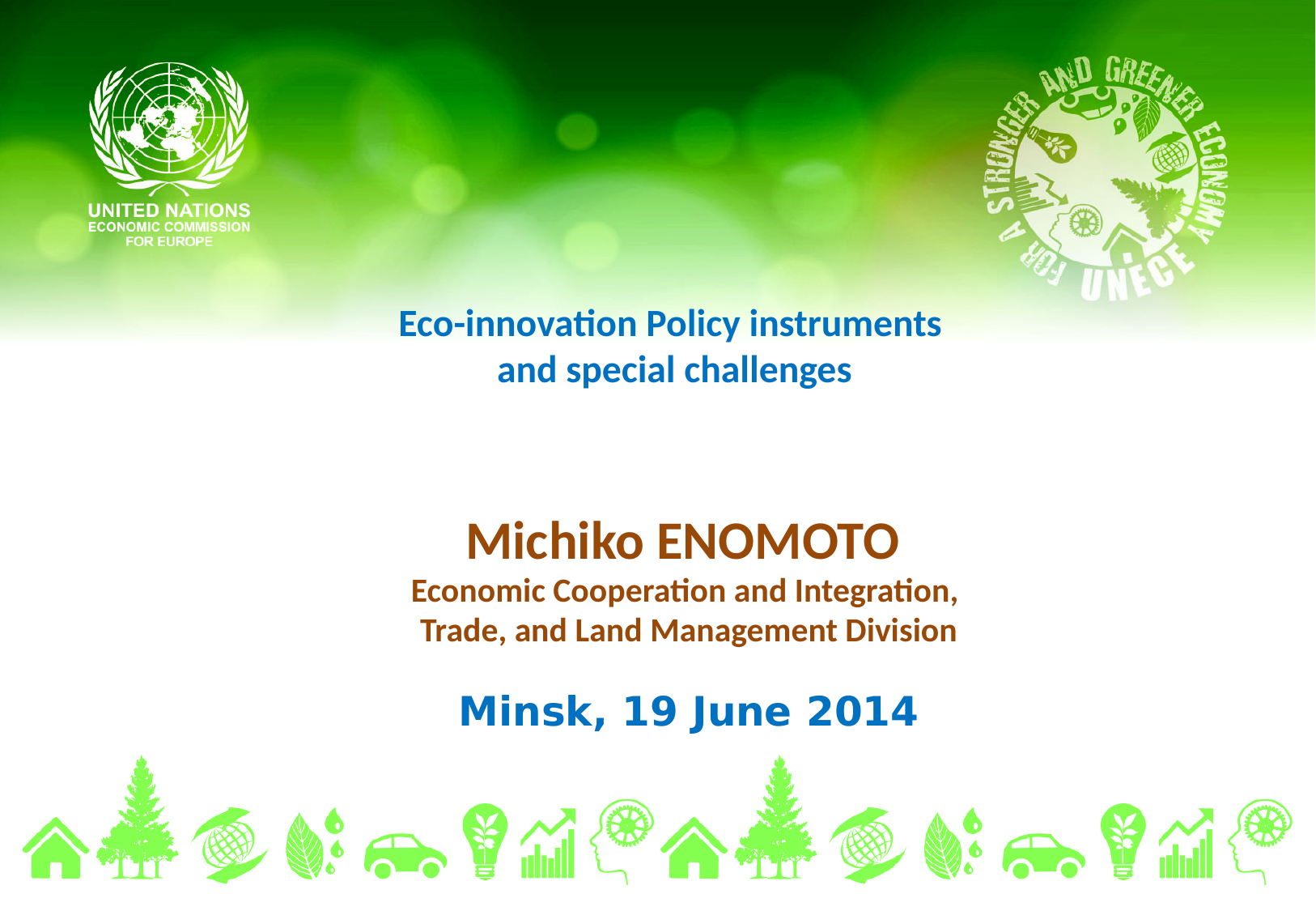

# Eco-innovation Policy instruments and special challenges

Michiko ENOMOTO
Economic Cooperation and Integration,
Trade, and Land Management Division

Minsk, 19 June 2014